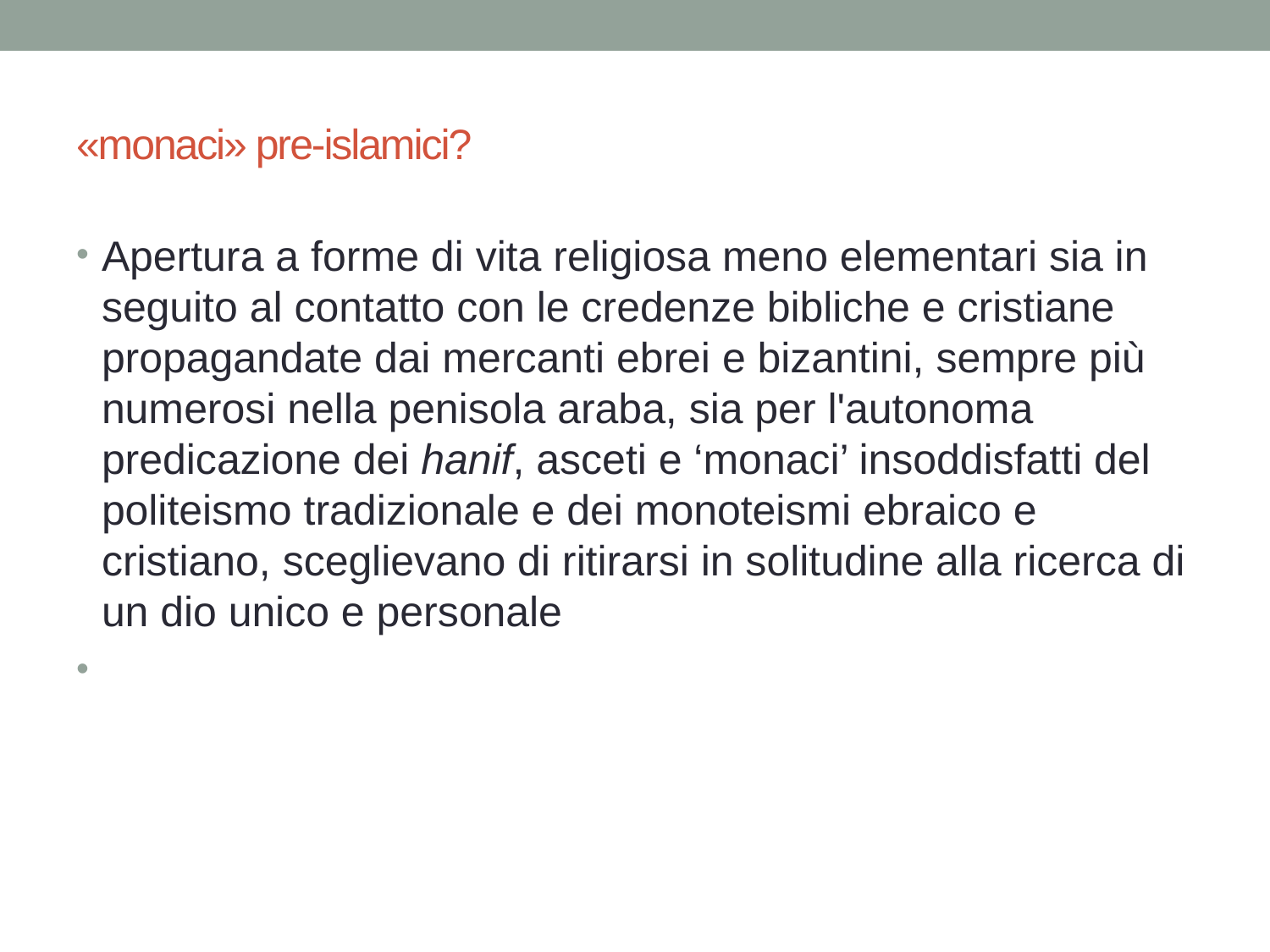

# «monaci» pre-islamici?
Apertura a forme di vita religiosa meno elementari sia in seguito al contatto con le credenze bibliche e cristiane propagandate dai mercanti ebrei e bizantini, sempre più numerosi nella penisola araba, sia per l'autonoma predicazione dei hanif, asceti e ‘monaci’ insoddisfatti del politeismo tradizionale e dei monoteismi ebraico e cristiano, sceglievano di ritirarsi in solitudine alla ricerca di un dio unico e personale